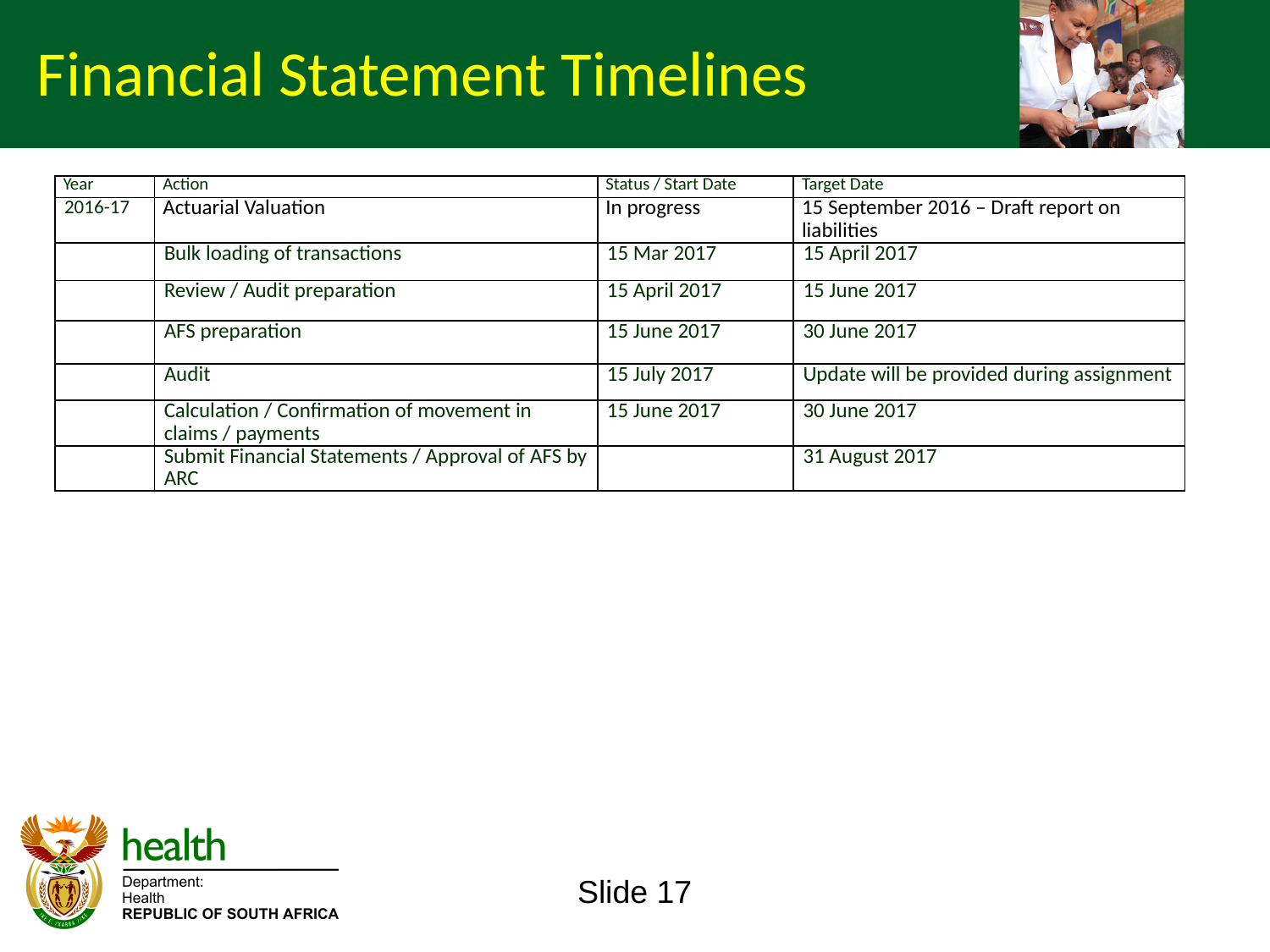

Financial Statement Timelines
| Year | Action | Status / Start Date | Target Date |
| --- | --- | --- | --- |
| 2016-17 | Actuarial Valuation | In progress | 15 September 2016 – Draft report on liabilities |
|  | Bulk loading of transactions | 15 Mar 2017 | 15 April 2017 |
|  | Review / Audit preparation | 15 April 2017 | 15 June 2017 |
|  | AFS preparation | 15 June 2017 | 30 June 2017 |
|  | Audit | 15 July 2017 | Update will be provided during assignment |
|  | Calculation / Confirmation of movement in claims / payments | 15 June 2017 | 30 June 2017 |
|  | Submit Financial Statements / Approval of AFS by ARC |  | 31 August 2017 |